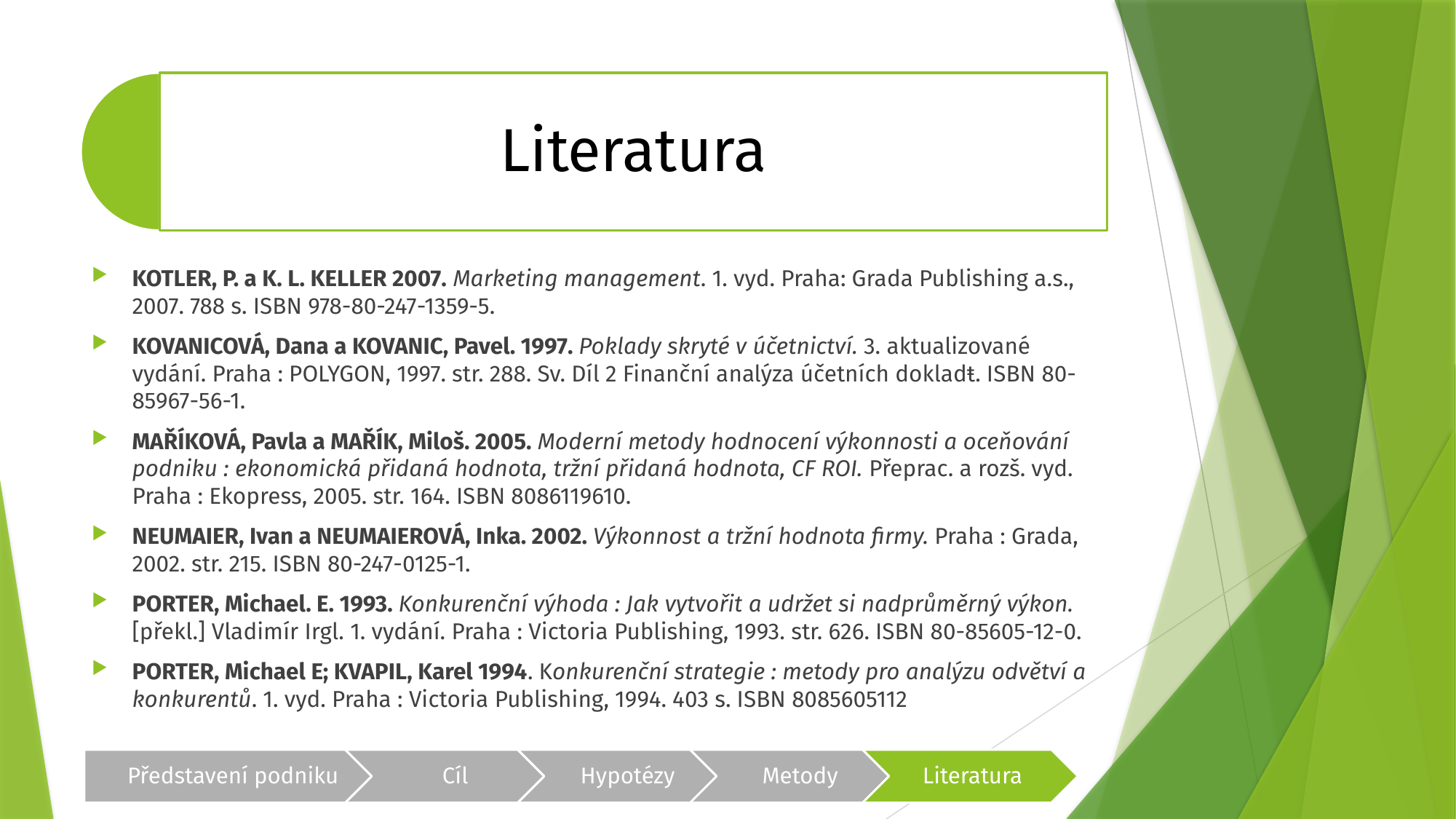

Literatura
KOTLER, P. a K. L. KELLER 2007. Marketing management. 1. vyd. Praha: Grada Publishing a.s., 2007. 788 s. ISBN 978-80-247-1359-5.
KOVANICOVÁ, Dana a KOVANIC, Pavel. 1997. Poklady skryté v účetnictví. 3. aktualizované vydání. Praha : POLYGON, 1997. str. 288. Sv. Díl 2 Finanční analýza účetních dokladŧ. ISBN 80-85967-56-1.
MAŘÍKOVÁ, Pavla a MAŘÍK, Miloš. 2005. Moderní metody hodnocení výkonnosti a oceňování podniku : ekonomická přidaná hodnota, tržní přidaná hodnota, CF ROI. Přeprac. a rozš. vyd. Praha : Ekopress, 2005. str. 164. ISBN 8086119610.
NEUMAIER, Ivan a NEUMAIEROVÁ, Inka. 2002. Výkonnost a tržní hodnota firmy. Praha : Grada, 2002. str. 215. ISBN 80-247-0125-1.
PORTER, Michael. E. 1993. Konkurenční výhoda : Jak vytvořit a udržet si nadprůměrný výkon. [překl.] Vladimír Irgl. 1. vydání. Praha : Victoria Publishing, 1993. str. 626. ISBN 80-85605-12-0.
PORTER, Michael E; KVAPIL, Karel 1994. Konkurenční strategie : metody pro analýzu odvětví a konkurentů. 1. vyd. Praha : Victoria Publishing, 1994. 403 s. ISBN 8085605112
Představení podniku
Cíl
Hypotézy
Metody
Literatura